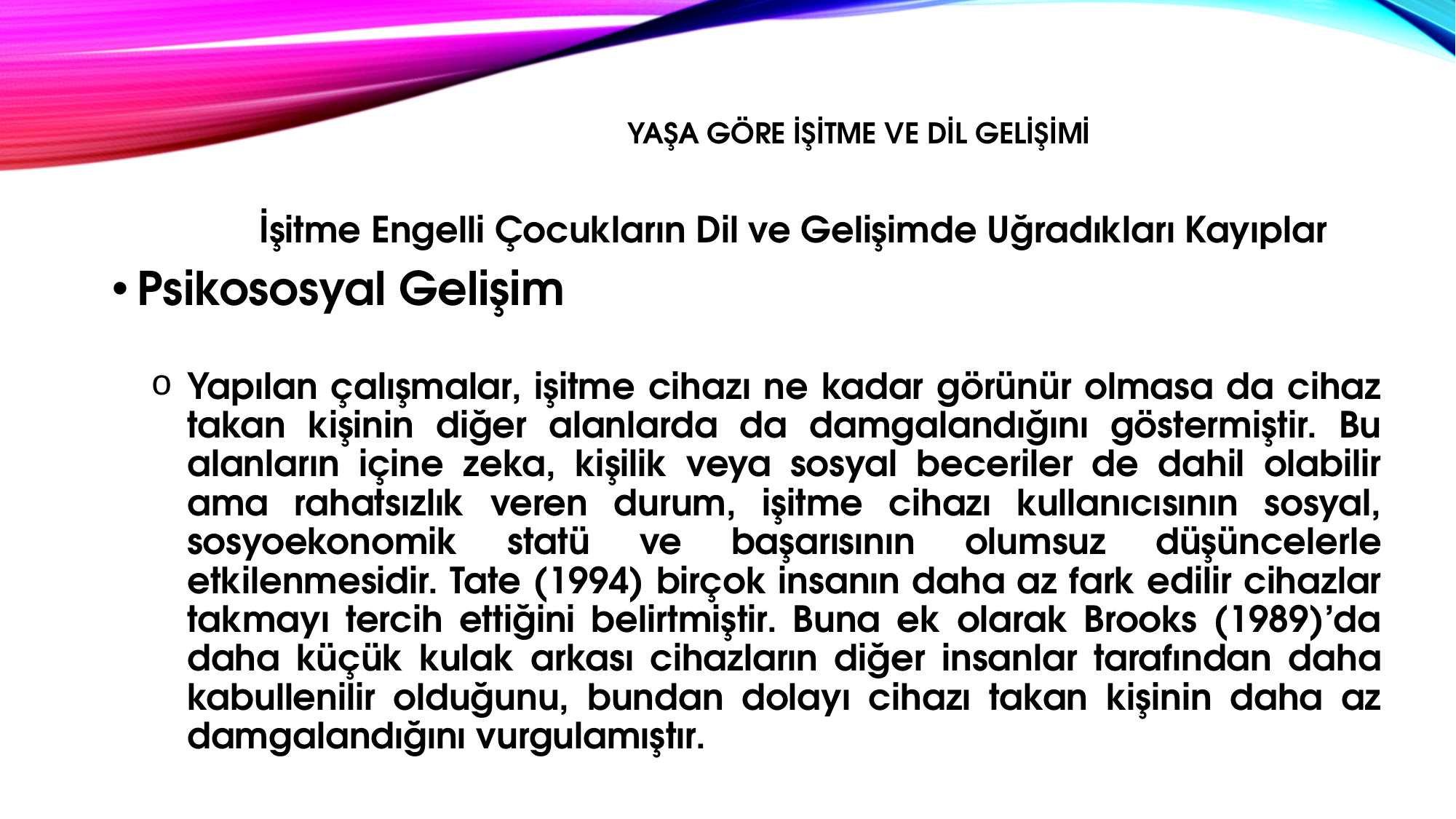

# Yaşa Göre İşitme ve dil gelişimi
	İşitme Engelli Çocukların Dil ve Gelişimde Uğradıkları Kayıplar
Psikososyal Gelişim

Yapılan çalışmalar, işitme cihazı ne kadar görünür olmasa da cihaz takan kişinin diğer alanlarda da damgalandığını göstermiştir. Bu alanların içine zeka, kişilik veya sosyal beceriler de dahil olabilir ama rahatsızlık veren durum, işitme cihazı kullanıcısının sosyal, sosyoekonomik statü ve başarısının olumsuz düşüncelerle etkilenmesidir. Tate (1994) birçok insanın daha az fark edilir cihazlar takmayı tercih ettiğini belirtmiştir. Buna ek olarak Brooks (1989)’da daha küçük kulak arkası cihazların diğer insanlar tarafından daha kabullenilir olduğunu, bundan dolayı cihazı takan kişinin daha az damgalandığını vurgulamıştır.